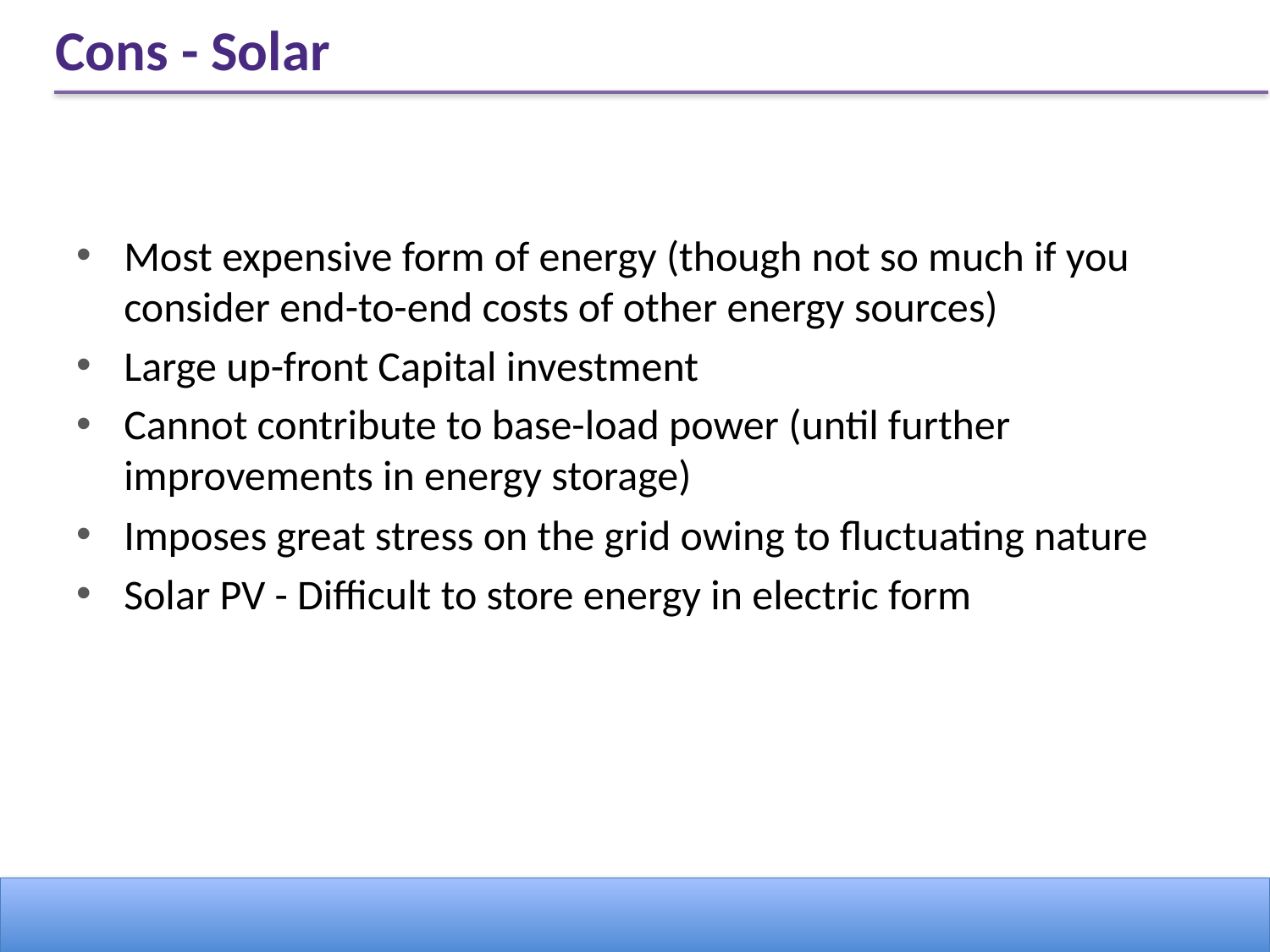

# Cons - Solar
Most expensive form of energy (though not so much if you consider end-to-end costs of other energy sources)
Large up-front Capital investment
Cannot contribute to base-load power (until further improvements in energy storage)
Imposes great stress on the grid owing to fluctuating nature
Solar PV - Difficult to store energy in electric form